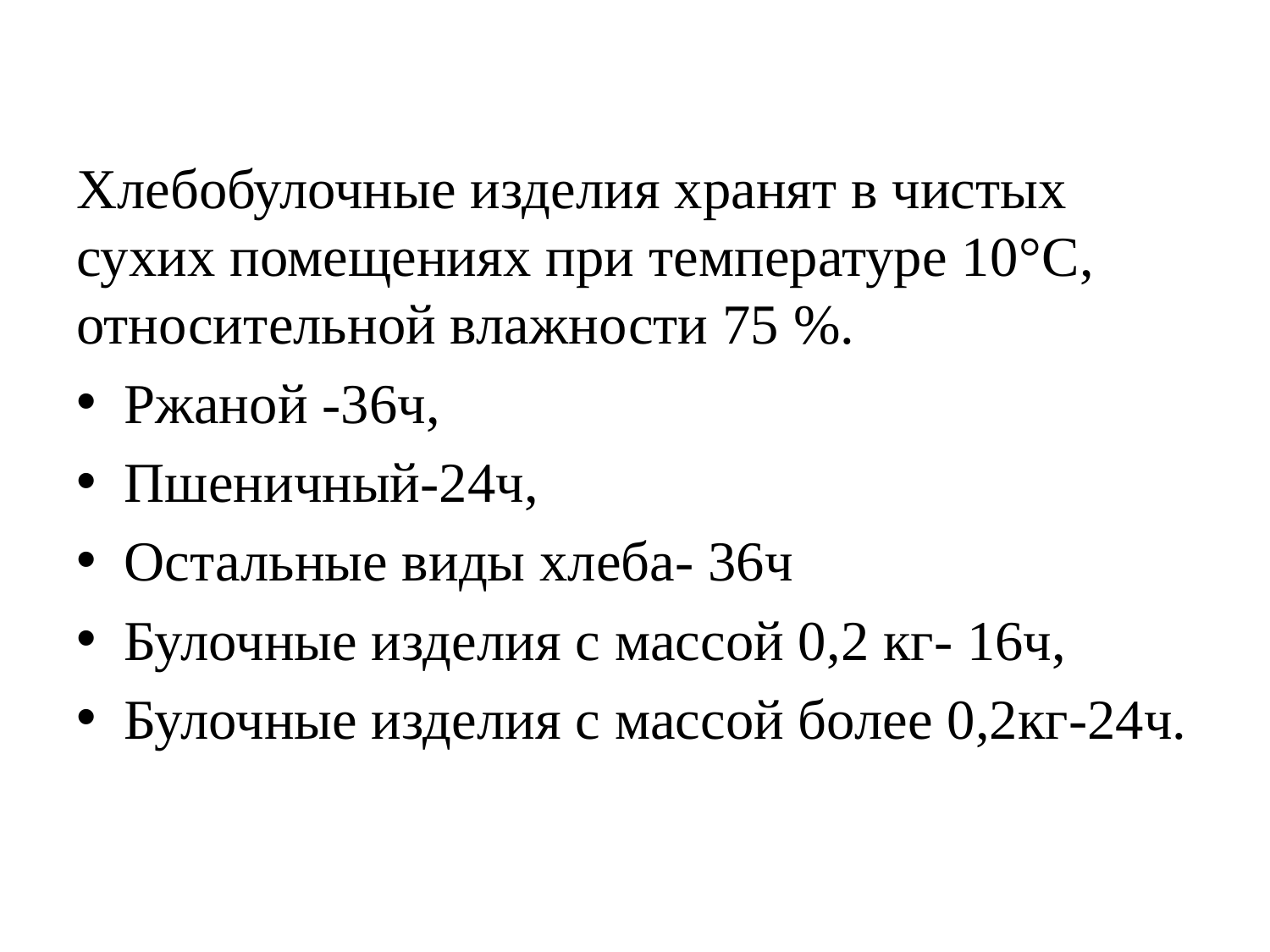

Хлебобулочные изделия хранят в чистых сухих помещениях при температуре 10°С, относительной влажности 75 %.
Ржаной -36ч,
Пшеничный-24ч,
Остальные виды хлеба- 36ч
Булочные изделия с массой 0,2 кг- 16ч,
Булочные изделия с массой более 0,2кг-24ч.